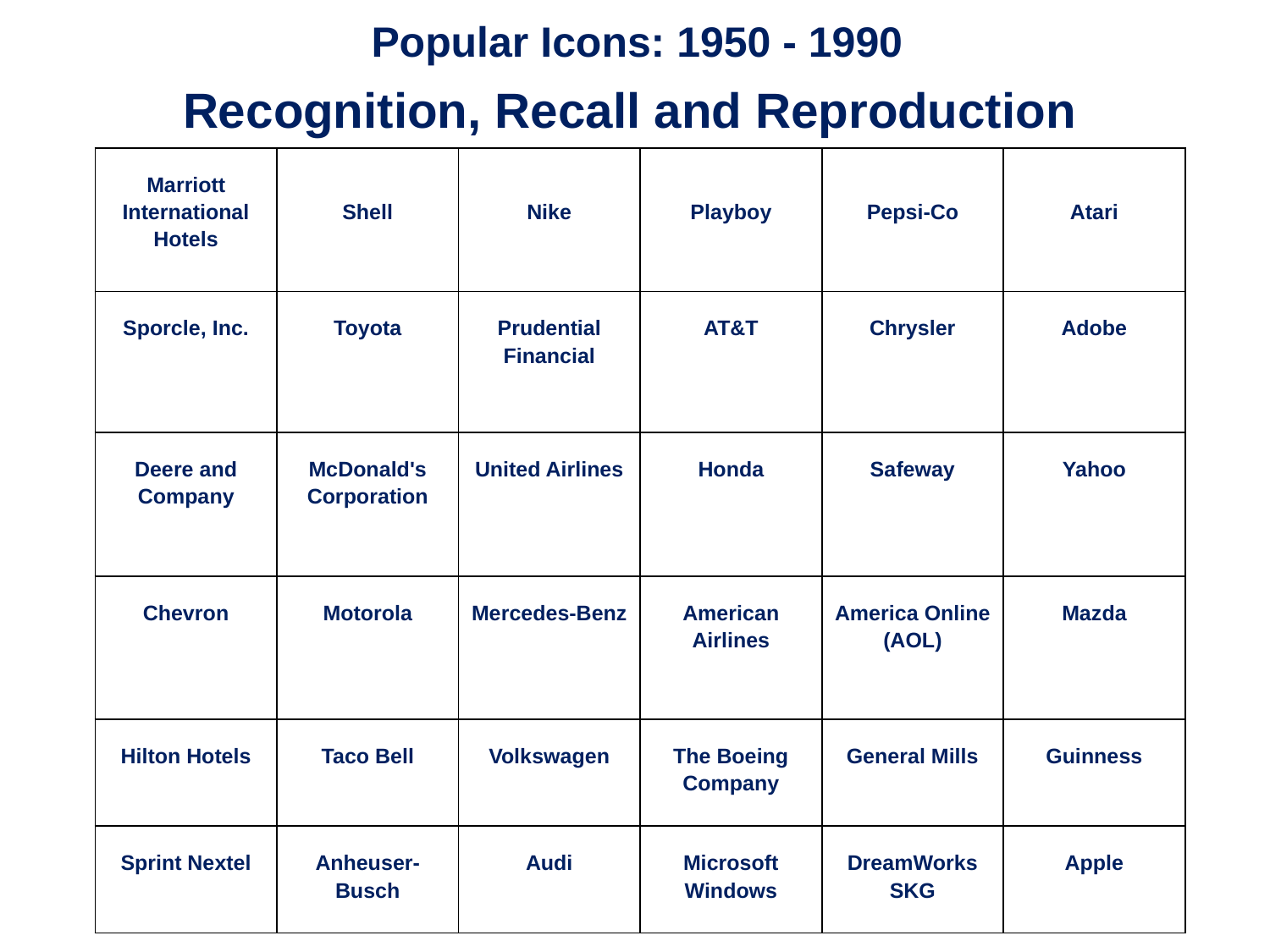

Popular Icons: 1950 - 1990
Recognition, Recall and Reproduction
| Marriott International Hotels | Shell | Nike | Playboy | Pepsi-Co | Atari |
| --- | --- | --- | --- | --- | --- |
| Sporcle, Inc. | Toyota | Prudential Financial | AT&T | Chrysler | Adobe |
| Deere and Company | McDonald's Corporation | United Airlines | Honda | Safeway | Yahoo |
| Chevron | Motorola | Mercedes-Benz | American Airlines | America Online (AOL) | Mazda |
| Hilton Hotels | Taco Bell | Volkswagen | The Boeing Company | General Mills | Guinness |
| Sprint Nextel | Anheuser- Busch | Audi | Microsoft Windows | DreamWorks SKG | Apple |